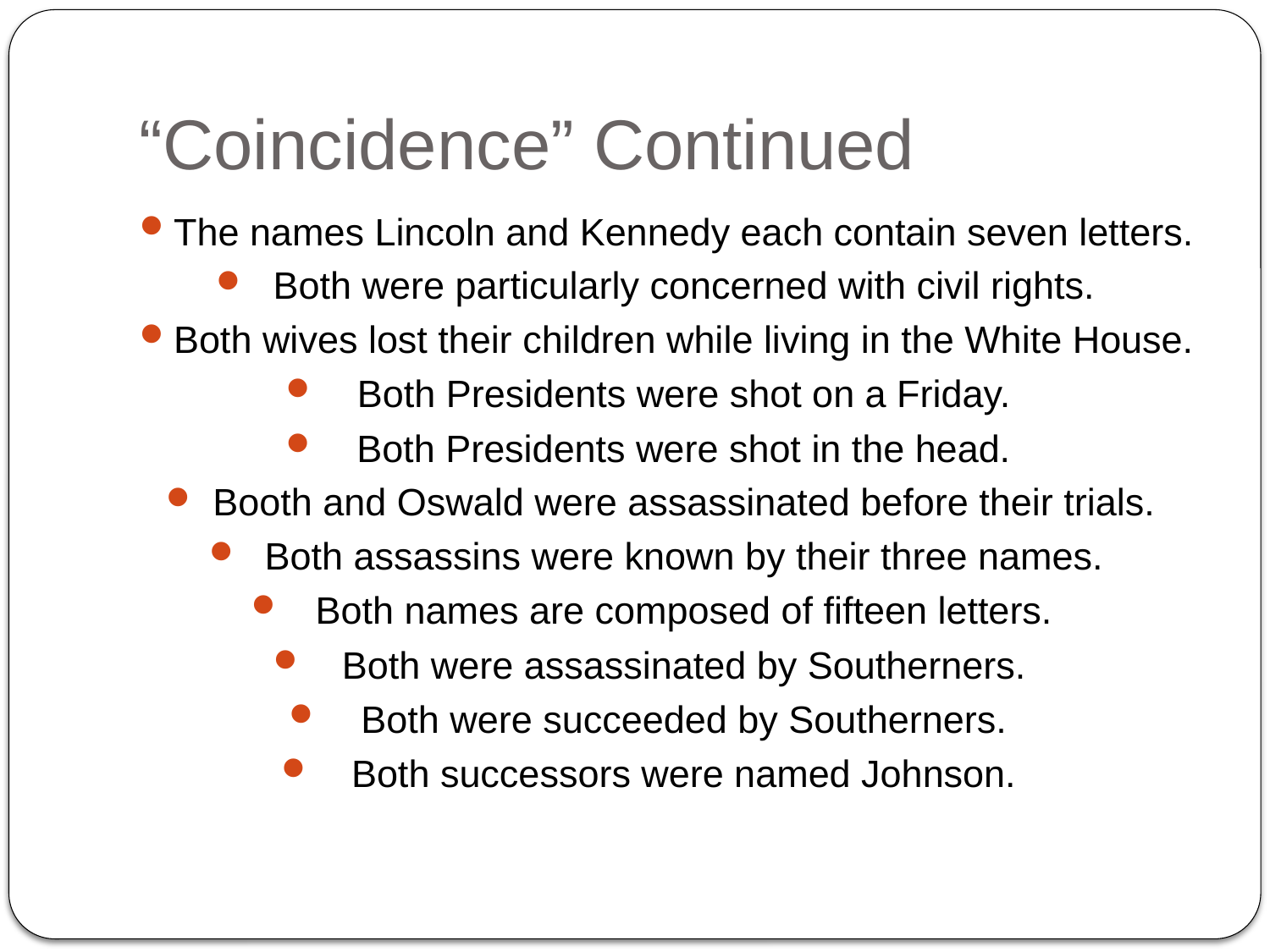

# “Coincidence” Continued
The names Lincoln and Kennedy each contain seven letters.
Both were particularly concerned with civil rights.
Both wives lost their children while living in the White House.
Both Presidents were shot on a Friday.
Both Presidents were shot in the head.
Booth and Oswald were assassinated before their trials.
Both assassins were known by their three names.
Both names are composed of fifteen letters.
Both were assassinated by Southerners.
Both were succeeded by Southerners.
Both successors were named Johnson.